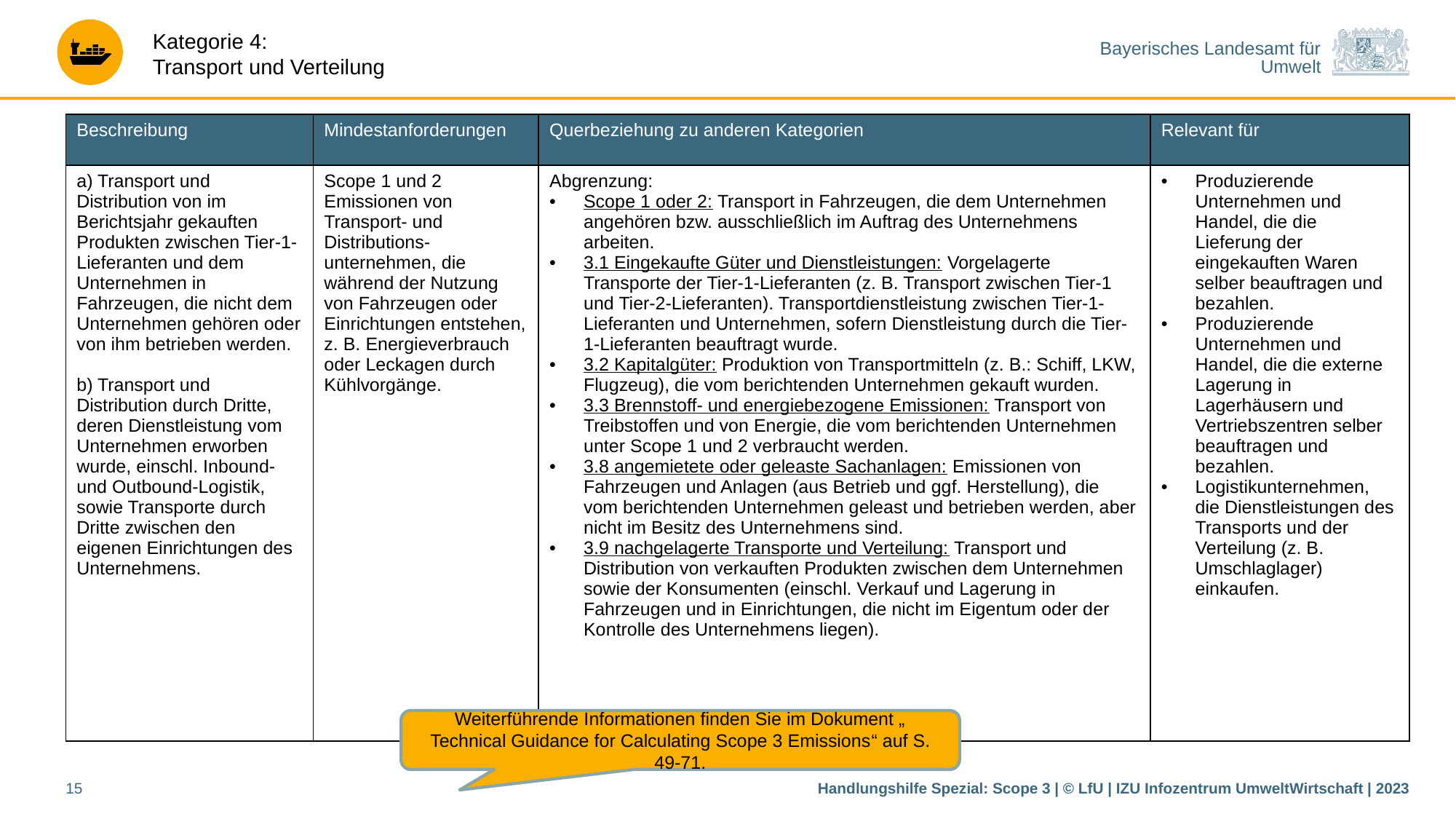

| Beschreibung | Mindestanforderungen | Querbeziehung zu anderen Kategorien | Relevant für |
| --- | --- | --- | --- |
| a) Transport und Distribution von im Berichtsjahr gekauften Produkten zwischen Tier-1-Lieferanten und dem Unternehmen in Fahrzeugen, die nicht dem Unternehmen gehören oder von ihm betrieben werden. b) Transport und Distribution durch Dritte, deren Dienstleistung vom Unternehmen erworben wurde, einschl. Inbound- und Outbound-Logistik, sowie Transporte durch Dritte zwischen den eigenen Einrichtungen des Unternehmens. | Scope 1 und 2 Emissionen von Transport- und Distributions-unternehmen, die während der Nutzung von Fahrzeugen oder Einrichtungen entstehen, z. B. Energieverbrauch oder Leckagen durch Kühlvorgänge. | Abgrenzung: Scope 1 oder 2: Transport in Fahrzeugen, die dem Unternehmen angehören bzw. ausschließlich im Auftrag des Unternehmens arbeiten. 3.1 Eingekaufte Güter und Dienstleistungen: Vorgelagerte Transporte der Tier-1-Lieferanten (z. B. Transport zwischen Tier-1 und Tier-2-Lieferanten). Transportdienstleistung zwischen Tier-1-Lieferanten und Unternehmen, sofern Dienstleistung durch die Tier-1-Lieferanten beauftragt wurde. 3.2 Kapitalgüter: Produktion von Transportmitteln (z. B.: Schiff, LKW, Flugzeug), die vom berichtenden Unternehmen gekauft wurden. 3.3 Brennstoff- und energiebezogene Emissionen: Transport von Treibstoffen und von Energie, die vom berichtenden Unternehmen unter Scope 1 und 2 verbraucht werden. 3.8 angemietete oder geleaste Sachanlagen: Emissionen von Fahrzeugen und Anlagen (aus Betrieb und ggf. Herstellung), die vom berichtenden Unternehmen geleast und betrieben werden, aber nicht im Besitz des Unternehmens sind. 3.9 nachgelagerte Transporte und Verteilung: Transport und Distribution von verkauften Produkten zwischen dem Unternehmen sowie der Konsumenten (einschl. Verkauf und Lagerung in Fahrzeugen und in Einrichtungen, die nicht im Eigentum oder der Kontrolle des Unternehmens liegen). | Produzierende Unternehmen und Handel, die die Lieferung der eingekauften Waren selber beauftragen und bezahlen. Produzierende Unternehmen und Handel, die die externe Lagerung in Lagerhäusern und Vertriebszentren selber beauftragen und bezahlen. Logistikunternehmen, die Dienstleistungen des Transports und der Verteilung (z. B. Umschlaglager) einkaufen. |

Weiterführende Informationen finden Sie im Dokument „Technical Guidance for Calculating Scope 3 Emissions“ auf S. 49-71.

15
Handlungshilfe Spezial: Scope 3 | © LfU | IZU Infozentrum UmweltWirtschaft | 2023